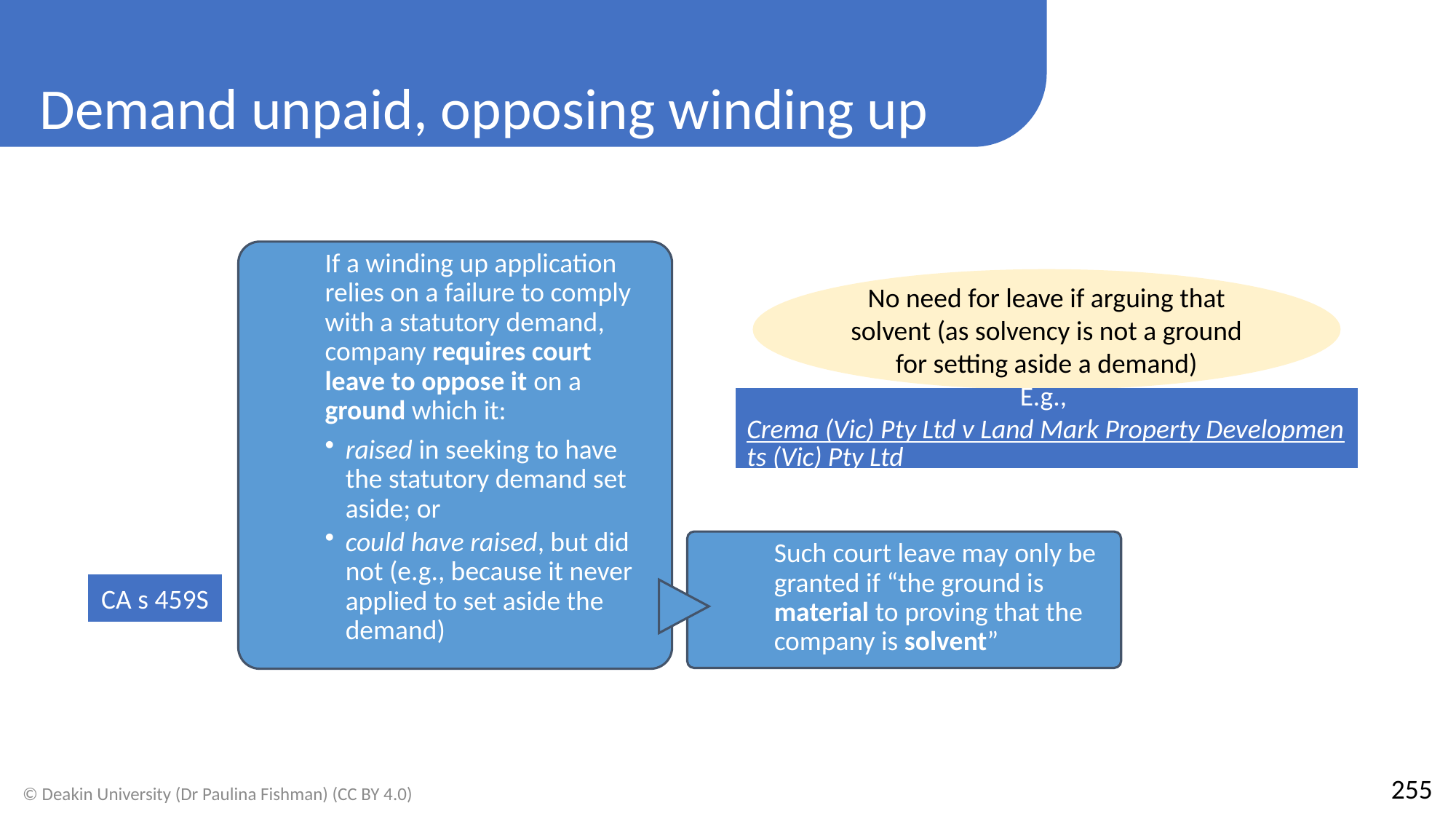

Demand unpaid, opposing winding up

If a winding up application relies on a failure to comply with a statutory demand, company requires court leave to oppose it on a ground which it:
raised in seeking to have the statutory demand set aside; or
could have raised, but did not (e.g., because it never applied to set aside the demand)

Such court leave may only be granted if “the ground is material to proving that the company is solvent”
No need for leave if arguing that solvent (as solvency is not a ground for setting aside a demand)
E.g., Crema (Vic) Pty Ltd v Land Mark Property Developments (Vic) Pty Ltd (2006) 58 ACSR 631, [139]
CA s 459S
255
© Deakin University (Dr Paulina Fishman) (CC BY 4.0)